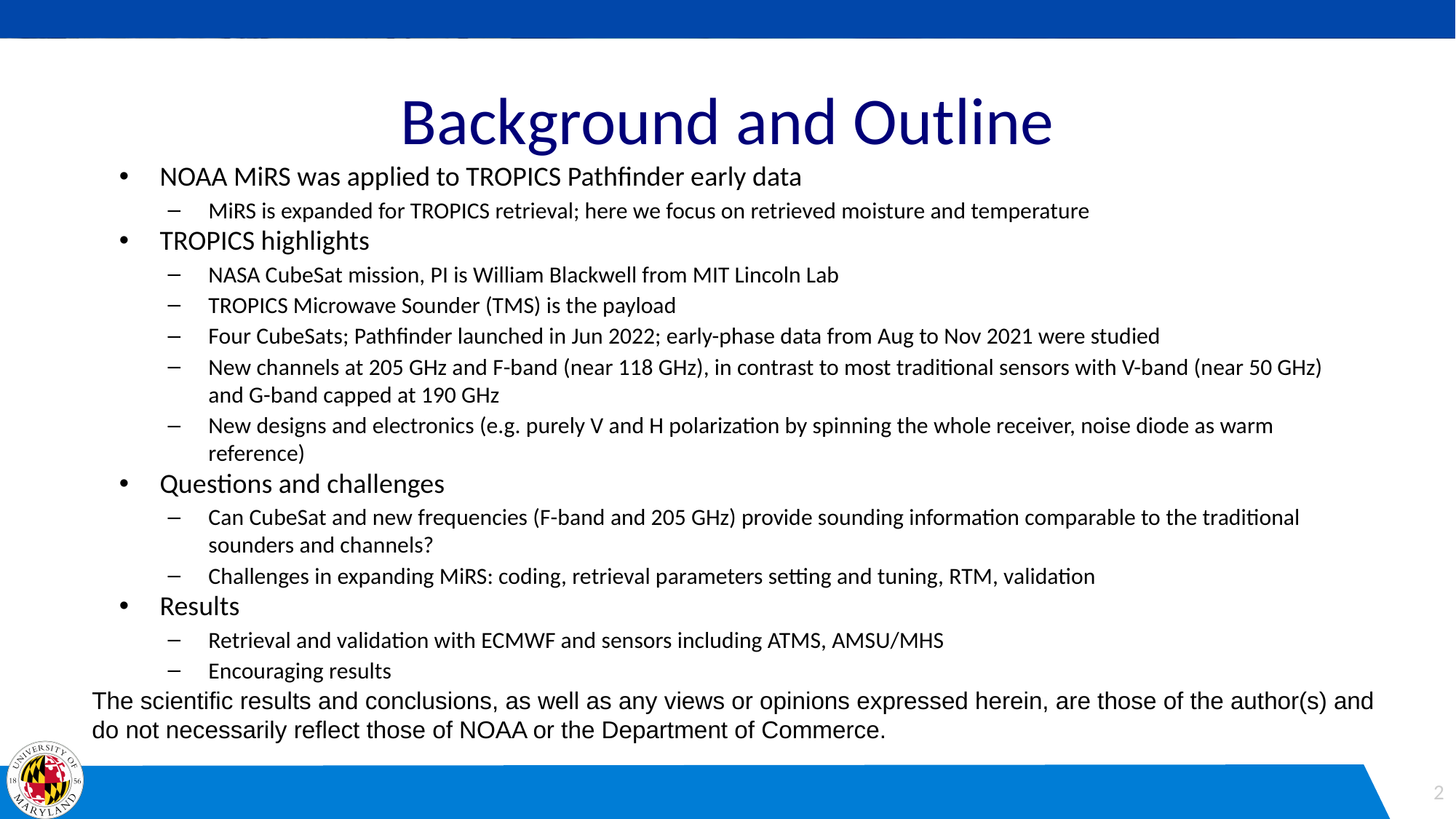

# Background and Outline
NOAA MiRS was applied to TROPICS Pathfinder early data
MiRS is expanded for TROPICS retrieval; here we focus on retrieved moisture and temperature
TROPICS highlights
NASA CubeSat mission, PI is William Blackwell from MIT Lincoln Lab
TROPICS Microwave Sounder (TMS) is the payload
Four CubeSats; Pathfinder launched in Jun 2022; early-phase data from Aug to Nov 2021 were studied
New channels at 205 GHz and F-band (near 118 GHz), in contrast to most traditional sensors with V-band (near 50 GHz) and G-band capped at 190 GHz
New designs and electronics (e.g. purely V and H polarization by spinning the whole receiver, noise diode as warm reference)
Questions and challenges
Can CubeSat and new frequencies (F-band and 205 GHz) provide sounding information comparable to the traditional sounders and channels?
Challenges in expanding MiRS: coding, retrieval parameters setting and tuning, RTM, validation
Results
Retrieval and validation with ECMWF and sensors including ATMS, AMSU/MHS
Encouraging results

The scientific results and conclusions, as well as any views or opinions expressed herein, are those of the author(s) and
do not necessarily reflect those of NOAA or the Department of Commerce.